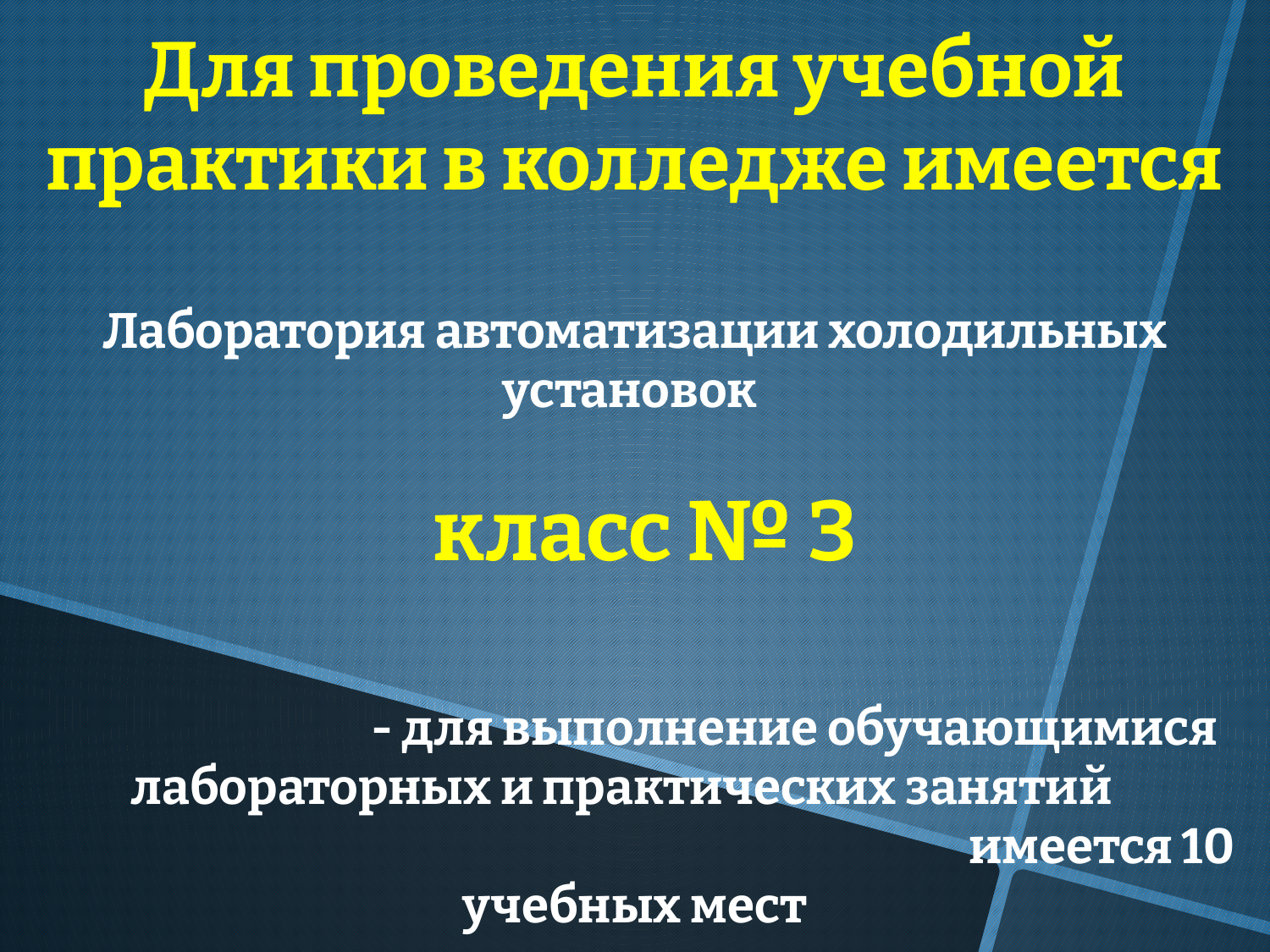

Для проведения учебной практики в колледже имеется

Лаборатория автоматизации холодильных установок

  класс № 3

                                                                                                                                                              - для выполнение обучающимися лабораторных и практических занятий
                                                                                                         имеется 10 учебных мест